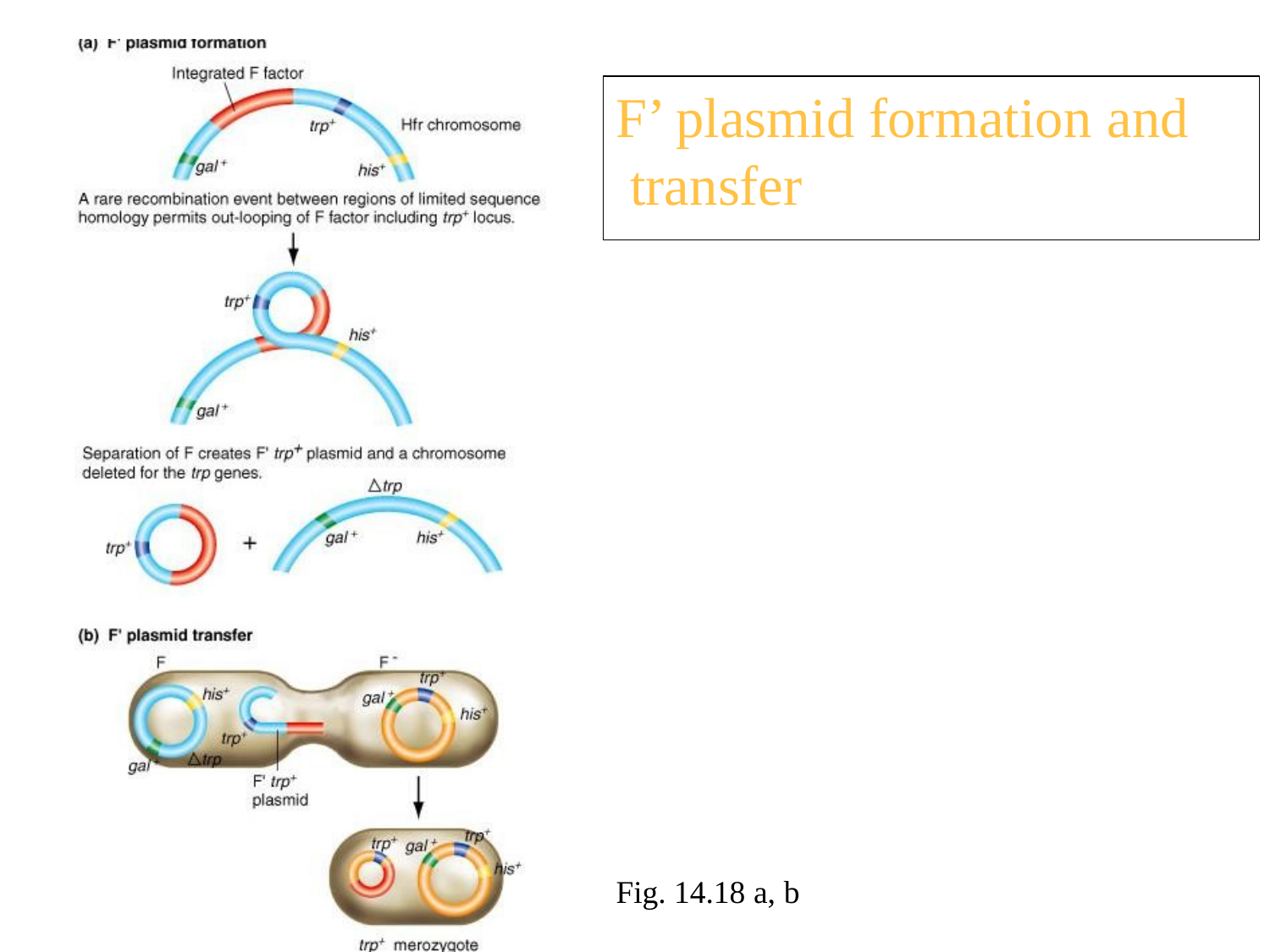

# F’ plasmid formation and  transfer
Fig. 14.18 a, b